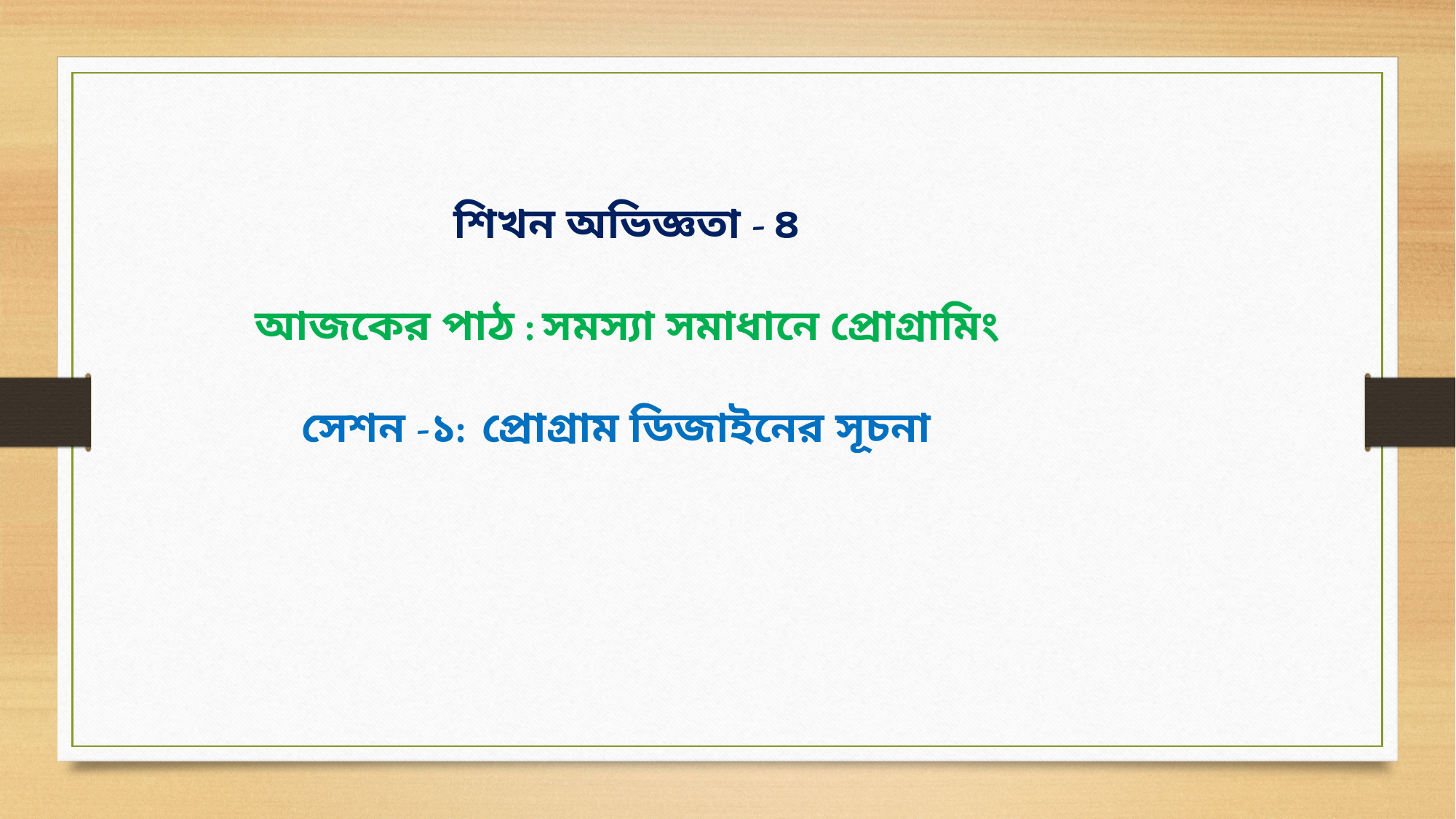

শিখন অভিজ্ঞতা - ৪

আজকের পাঠ : সমস্যা সমাধানে প্রোগ্রামিং

সেশন -১:  প্রোগ্রাম ডিজাইনের সূচনা